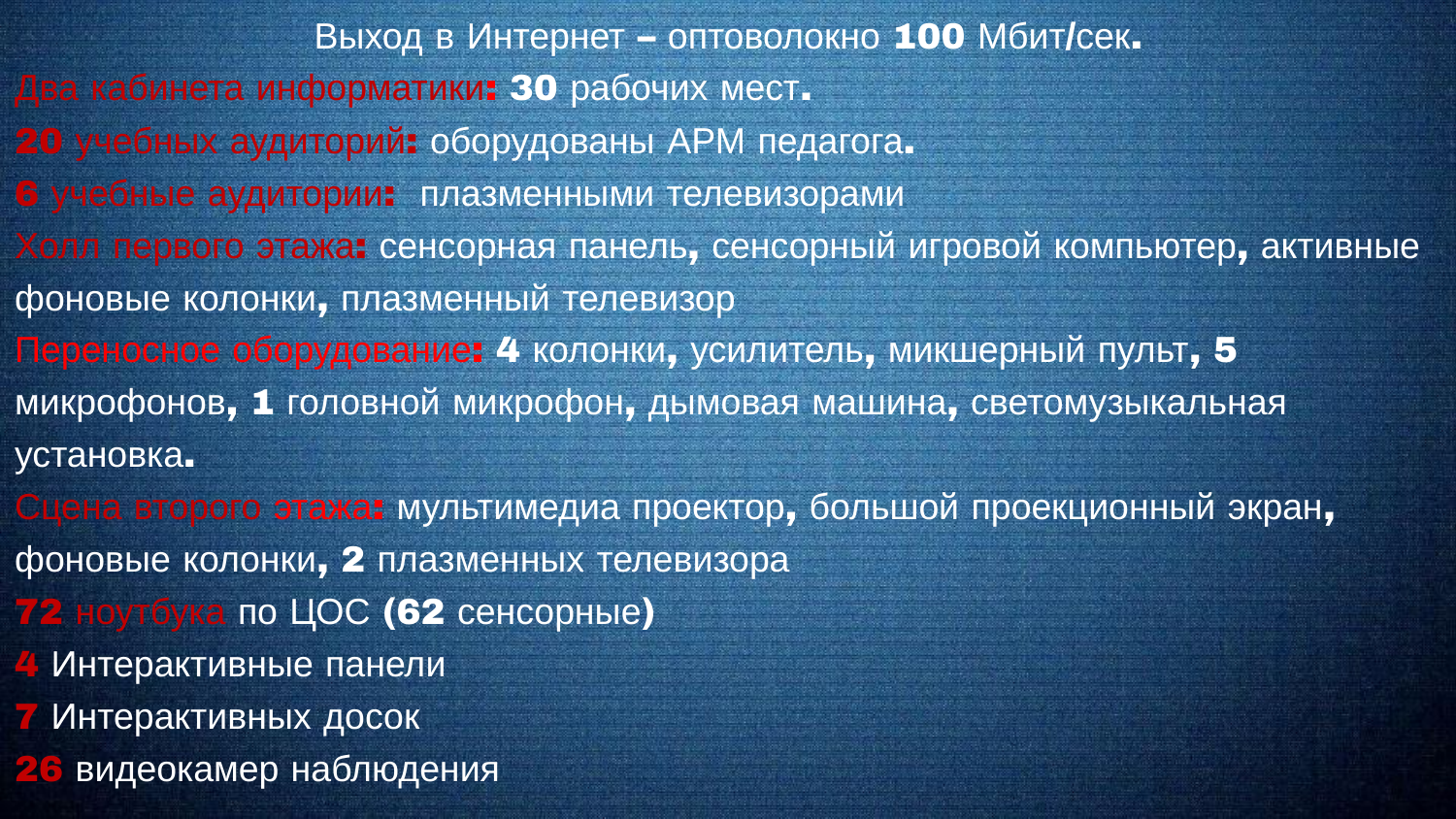

Выход в Интернет – оптоволокно 100 Мбит/сек.
Два кабинета информатики: 30 рабочих мест.
20 учебных аудиторий: оборудованы АРМ педагога.
6 учебные аудитории:  плазменными телевизорами
Холл первого этажа: сенсорная панель, сенсорный игровой компьютер, активные фоновые колонки, плазменный телевизор
Переносное оборудование: 4 колонки, усилитель, микшерный пульт, 5 микрофонов, 1 головной микрофон, дымовая машина, светомузыкальная установка.
Сцена второго этажа: мультимедиа проектор, большой проекционный экран, фоновые колонки, 2 плазменных телевизора
72 ноутбука по ЦОС (62 сенсорные)
4 Интерактивные панели
7 Интерактивных досок
26 видеокамер наблюдения